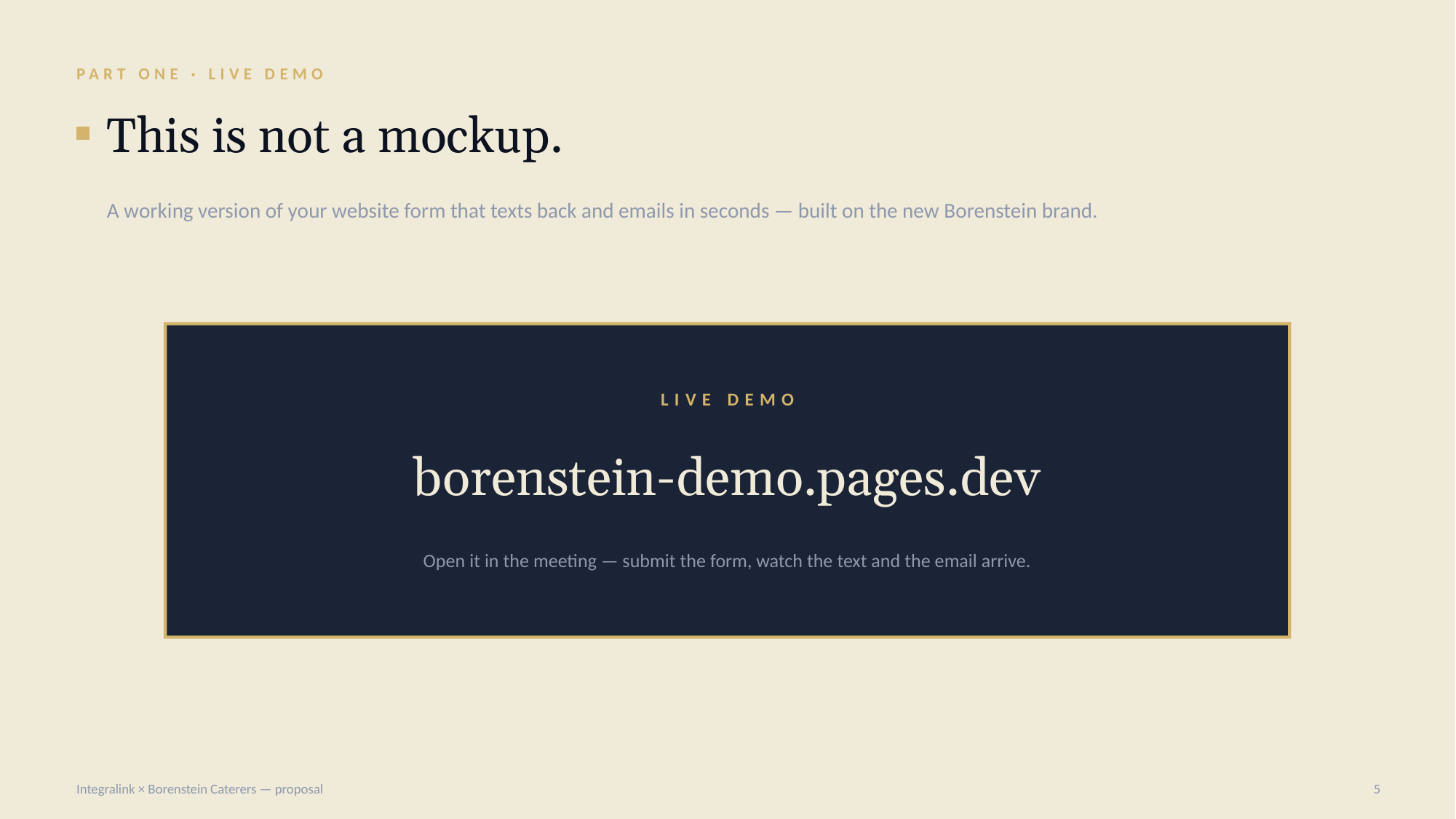

PART ONE · LIVE DEMO
This is not a mockup.

A working version of your website form that texts back and emails in seconds — built on the new Borenstein brand.

LIVE DEMO
borenstein-demo.pages.dev
Open it in the meeting — submit the form, watch the text and the email arrive.
Integralink × Borenstein Caterers — proposal
5